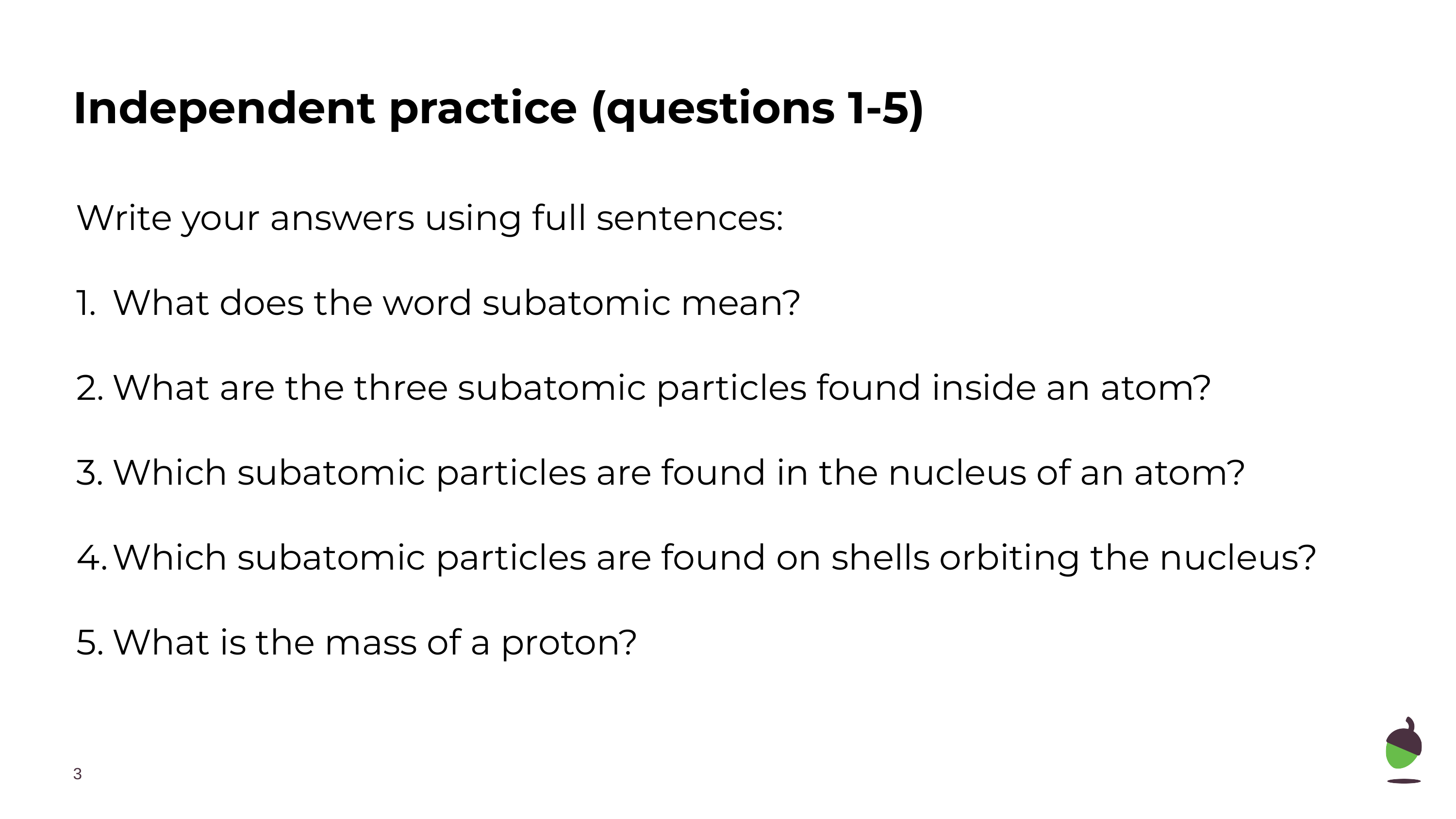

Independent practice (questions 1-5)
Write your answers using full sentences:
What does the word subatomic mean?
What are the three subatomic particles found inside an atom?
Which subatomic particles are found in the nucleus of an atom?
Which subatomic particles are found on shells orbiting the nucleus?
What is the mass of a proton?

3